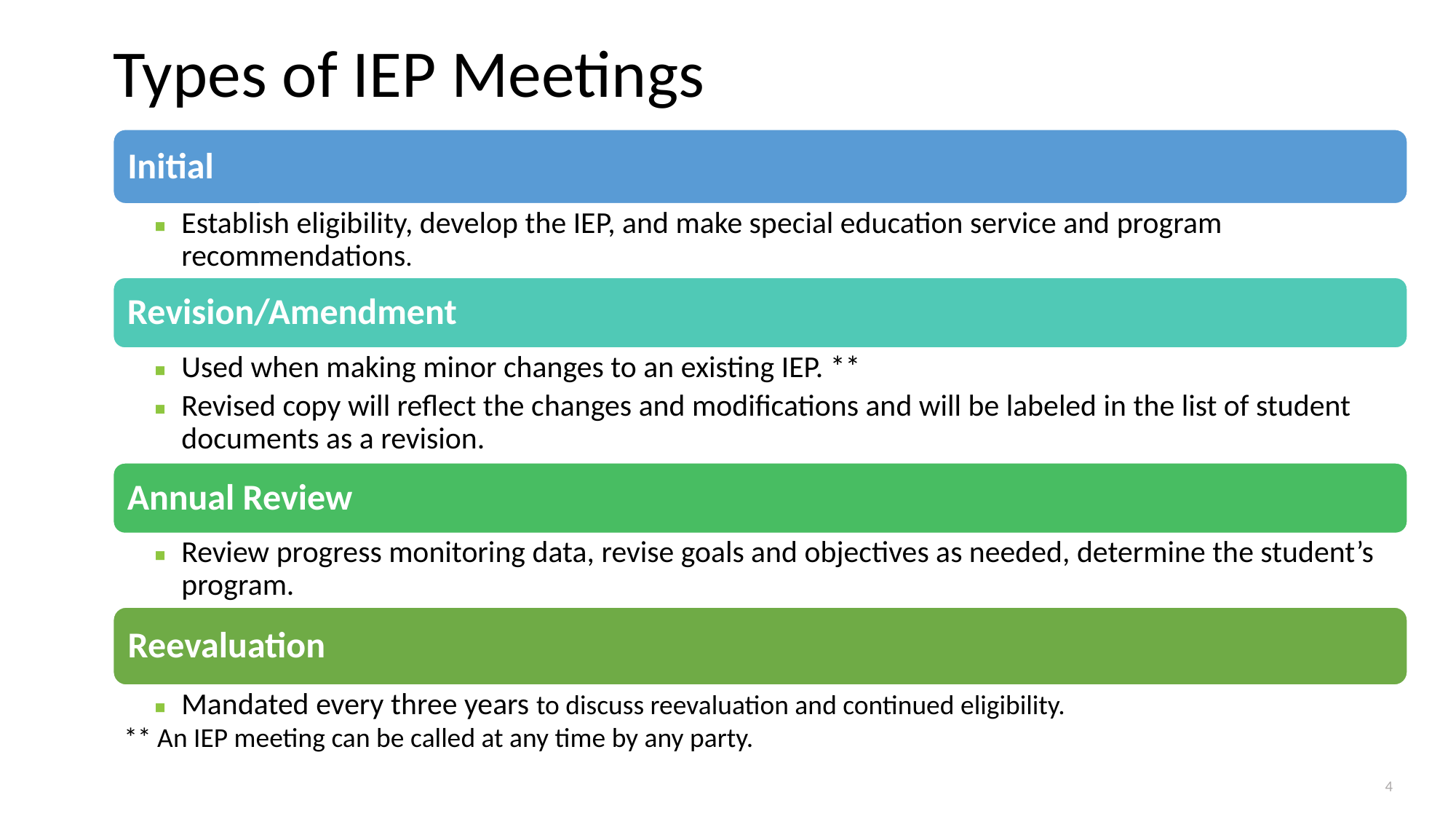

# Types of IEP Meetings

Initial

Establish eligibility, develop the IEP, and make special education service and program recommendations.

Revision/Amendment

Used when making minor changes to an existing IEP. **
Revised copy will reflect the changes and modifications and will be labeled in the list of student documents as a revision.

Annual Review

Review progress monitoring data, revise goals and objectives as needed, determine the student’s program.

Reevaluation

Mandated every three years to discuss reevaluation and continued eligibility.
** An IEP meeting can be called at any time by any party.
4